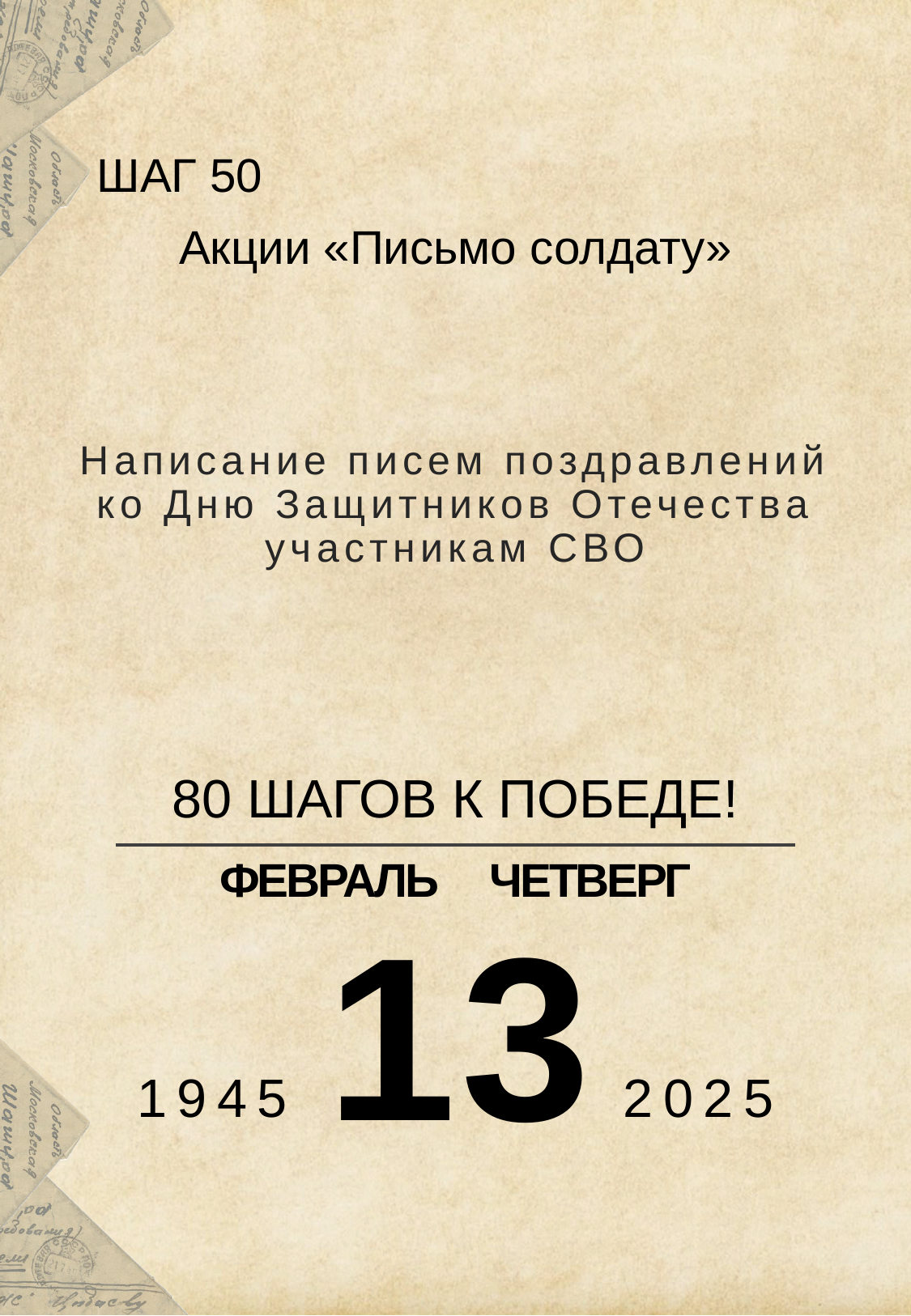

ШАГ 50
Акции «Письмо солдату»
Написание писем поздравлений ко Дню Защитников Отечества участникам СВО
# 80 ШАГОВ К ПОБЕДЕ!
ФЕВРАЛЬ     ЧЕТВЕРГ
13
1945             2025